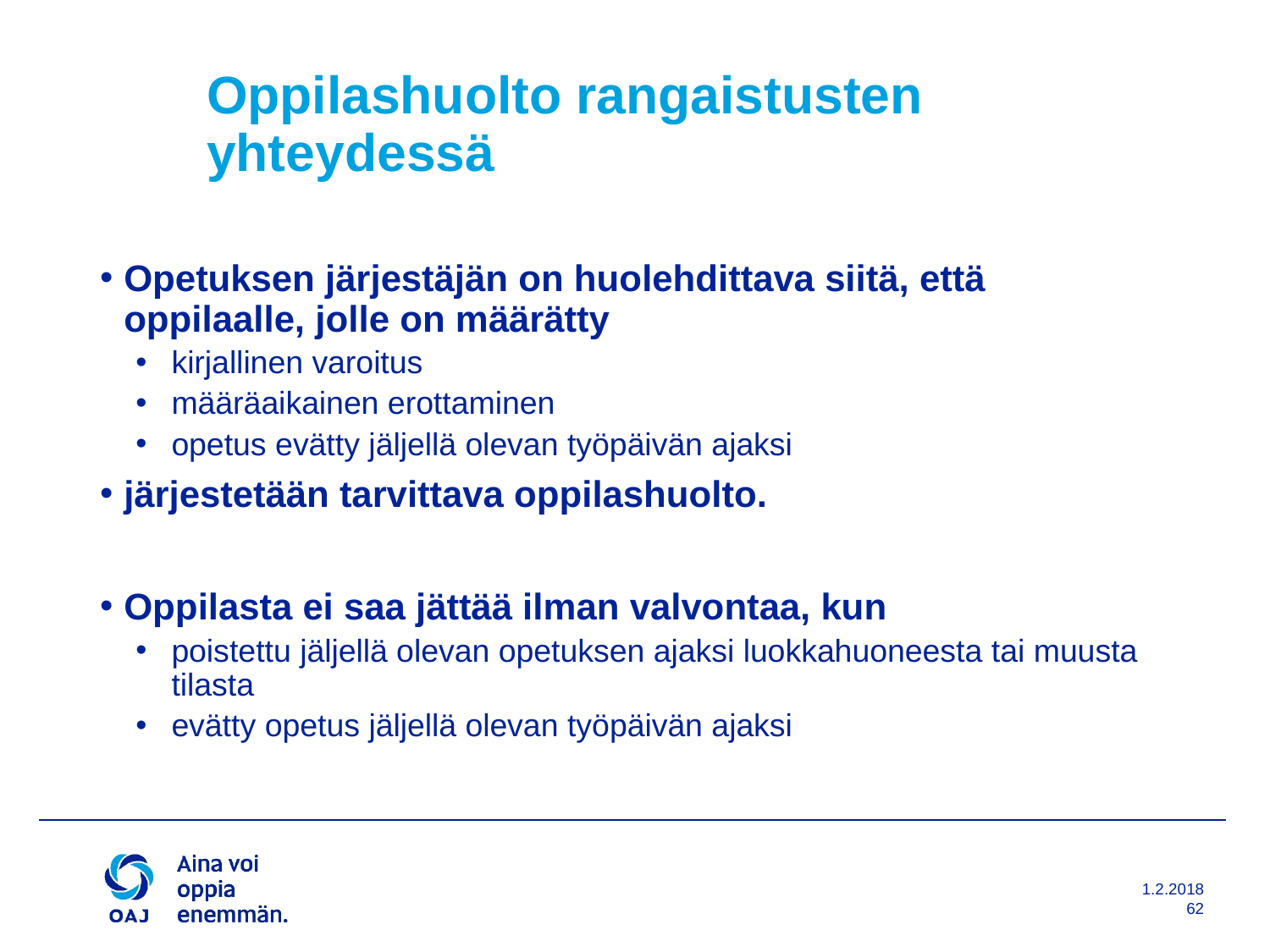

# Oppilashuolto rangaistusten yhteydessä
Opetuksen järjestäjän on huolehdittava siitä, että oppilaalle, jolle on määrätty
kirjallinen varoitus
määräaikainen erottaminen
opetus evätty jäljellä olevan työpäivän ajaksi
järjestetään tarvittava oppilashuolto.

Oppilasta ei saa jättää ilman valvontaa, kun
poistettu jäljellä olevan opetuksen ajaksi luokkahuoneesta tai muusta tilasta
evätty opetus jäljellä olevan työpäivän ajaksi